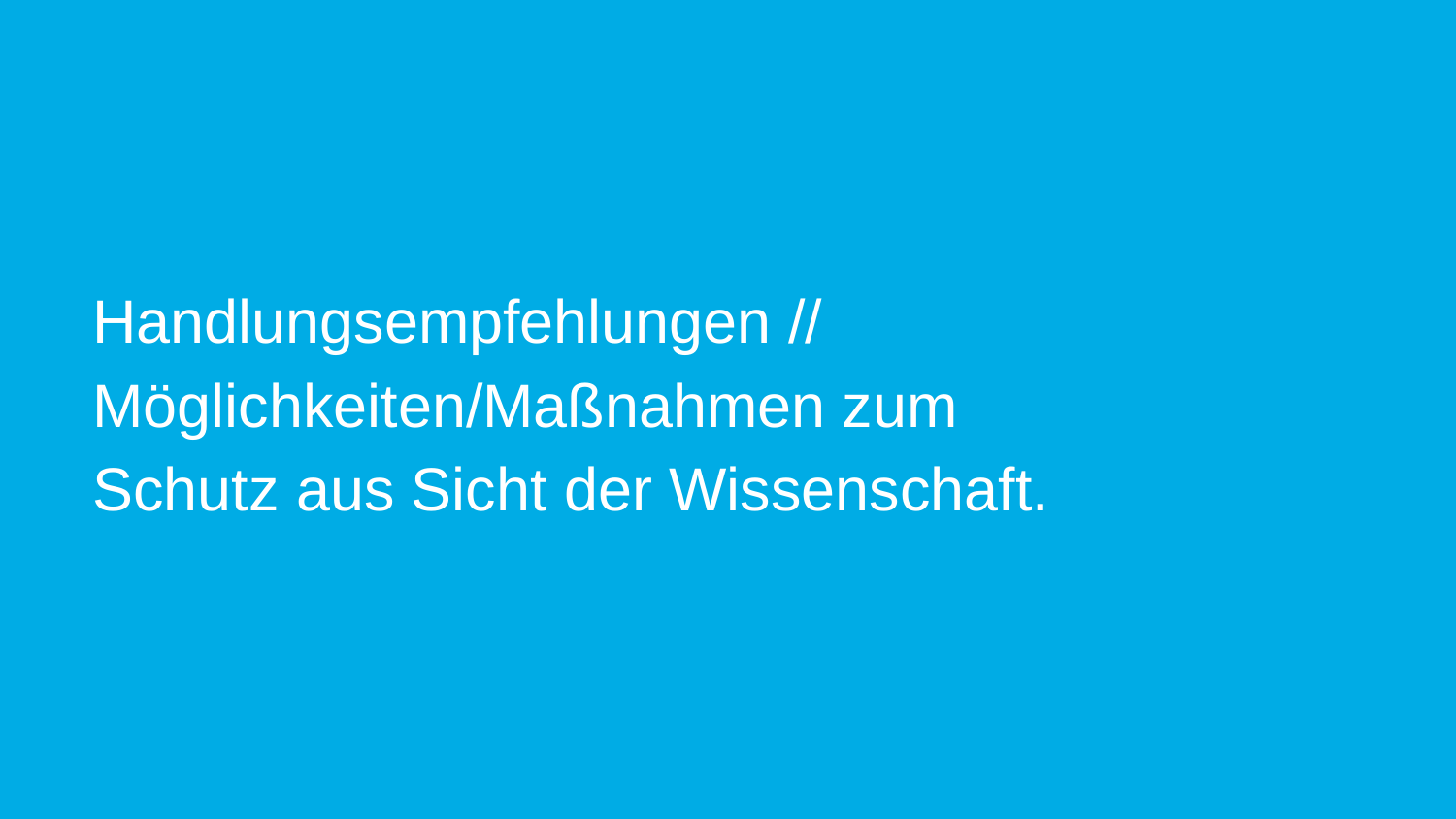

# Handlungsempfehlungen // Möglichkeiten/Maßnahmen zum Schutz aus Sicht der Wissenschaft.